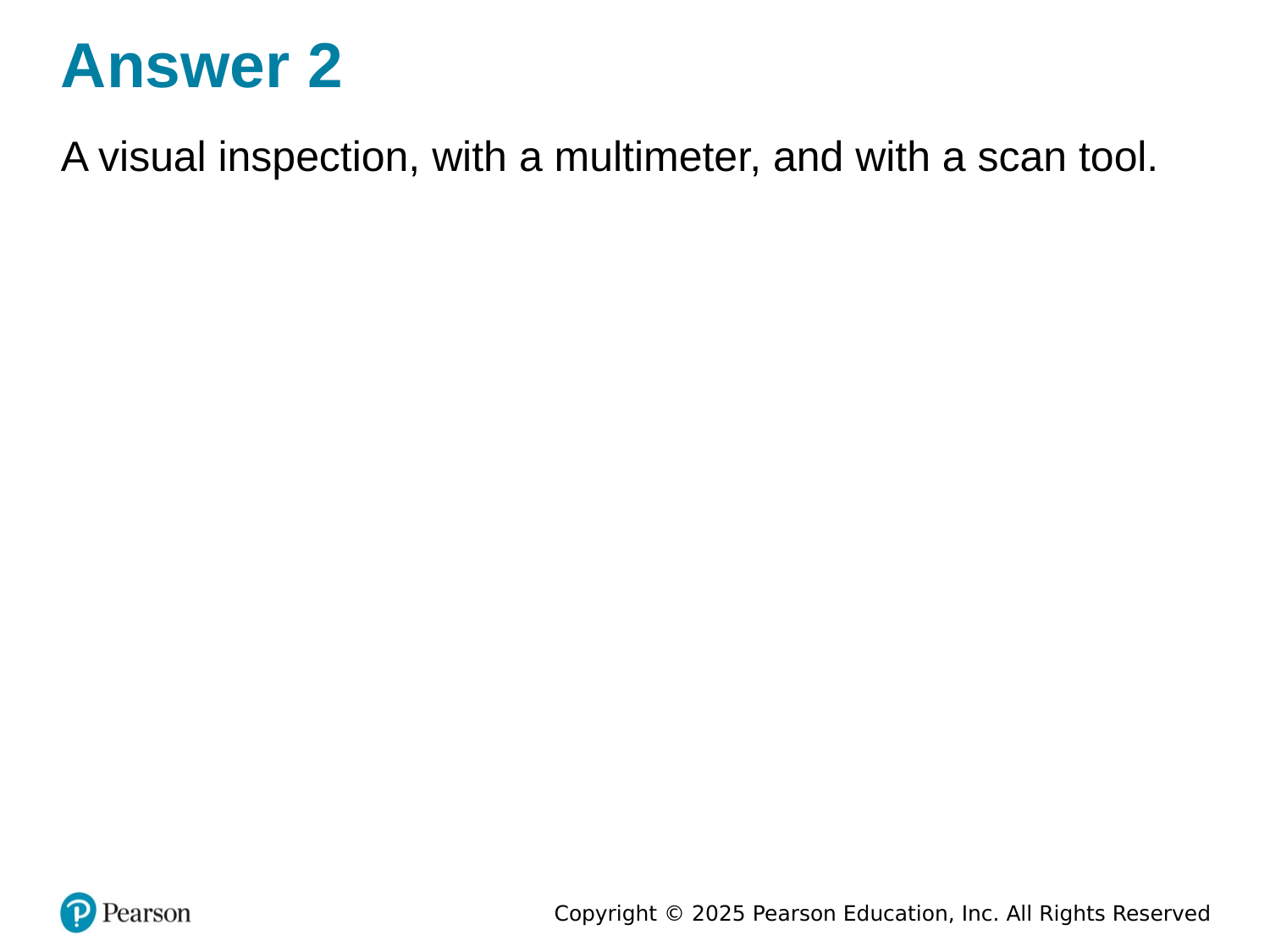

# Answer 2
A visual inspection, with a multimeter, and with a scan tool.